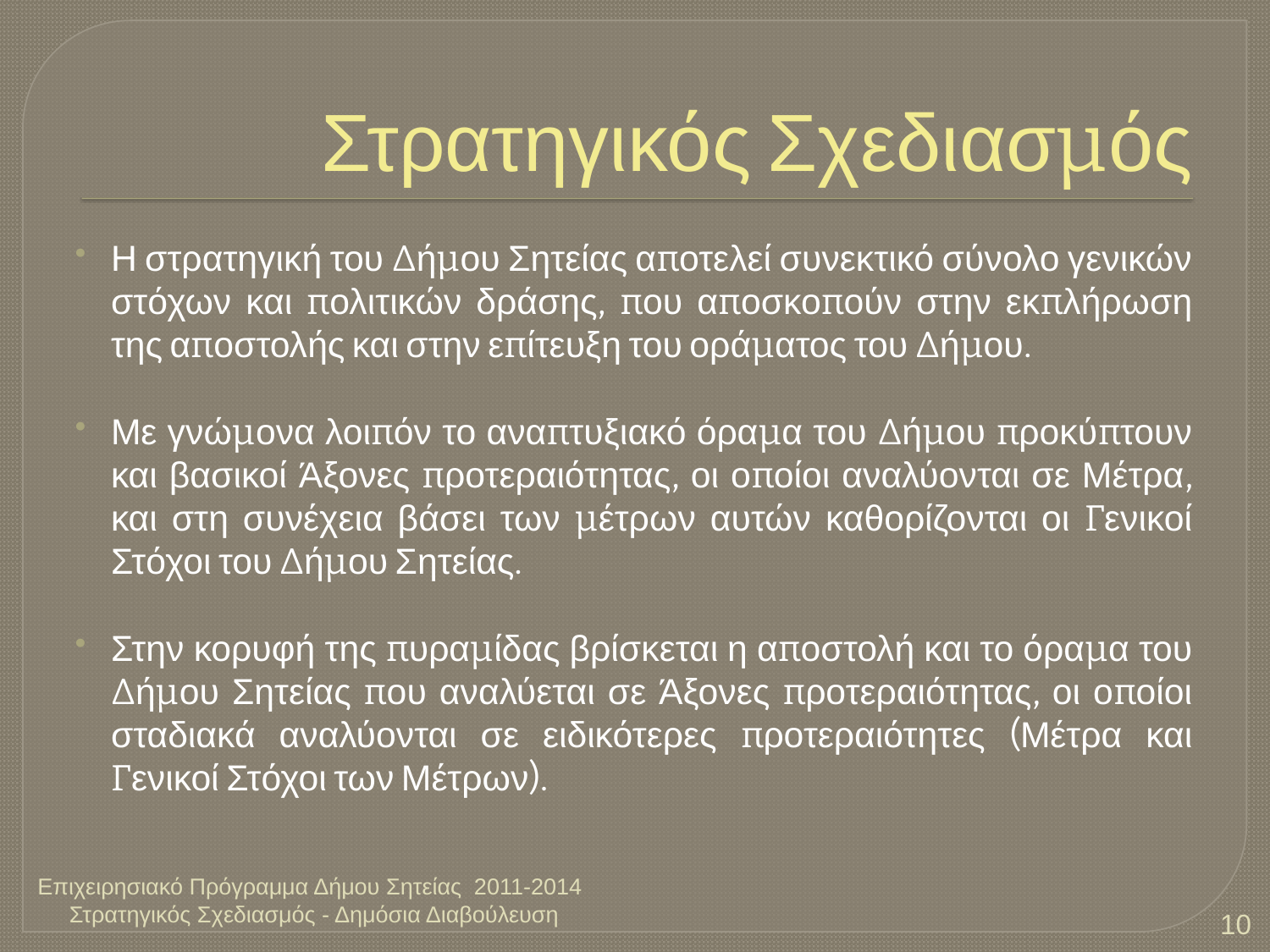

# Στρατηγικός Σχεδιασμός
Η στρατηγική του Δήμου Σητείας αποτελεί συνεκτικό σύνολο γενικών στόχων και πολιτικών δράσης, που αποσκοπούν στην εκπλήρωση της αποστολής και στην επίτευξη του οράματος του Δήμου.

Με γνώμονα λοιπόν το αναπτυξιακό όραμα του Δήμου προκύπτουν και βασικοί Άξονες προτεραιότητας, οι οποίοι αναλύονται σε Μέτρα, και στη συνέχεια βάσει των μέτρων αυτών καθορίζονται οι Γενικοί Στόχοι του Δήμου Σητείας.

Στην κορυφή της πυραμίδας βρίσκεται η αποστολή και το όραμα του Δήμου Σητείας που αναλύεται σε Άξονες προτεραιότητας, οι οποίοι σταδιακά αναλύονται σε ειδικότερες προτεραιότητες (Μέτρα και Γενικοί Στόχοι των Μέτρων).

Επιχειρησιακό Πρόγραμμα Δήμου Σητείας  2011-2014        Στρατηγικός Σχεδιασμός - Δημόσια Διαβούλευση
10